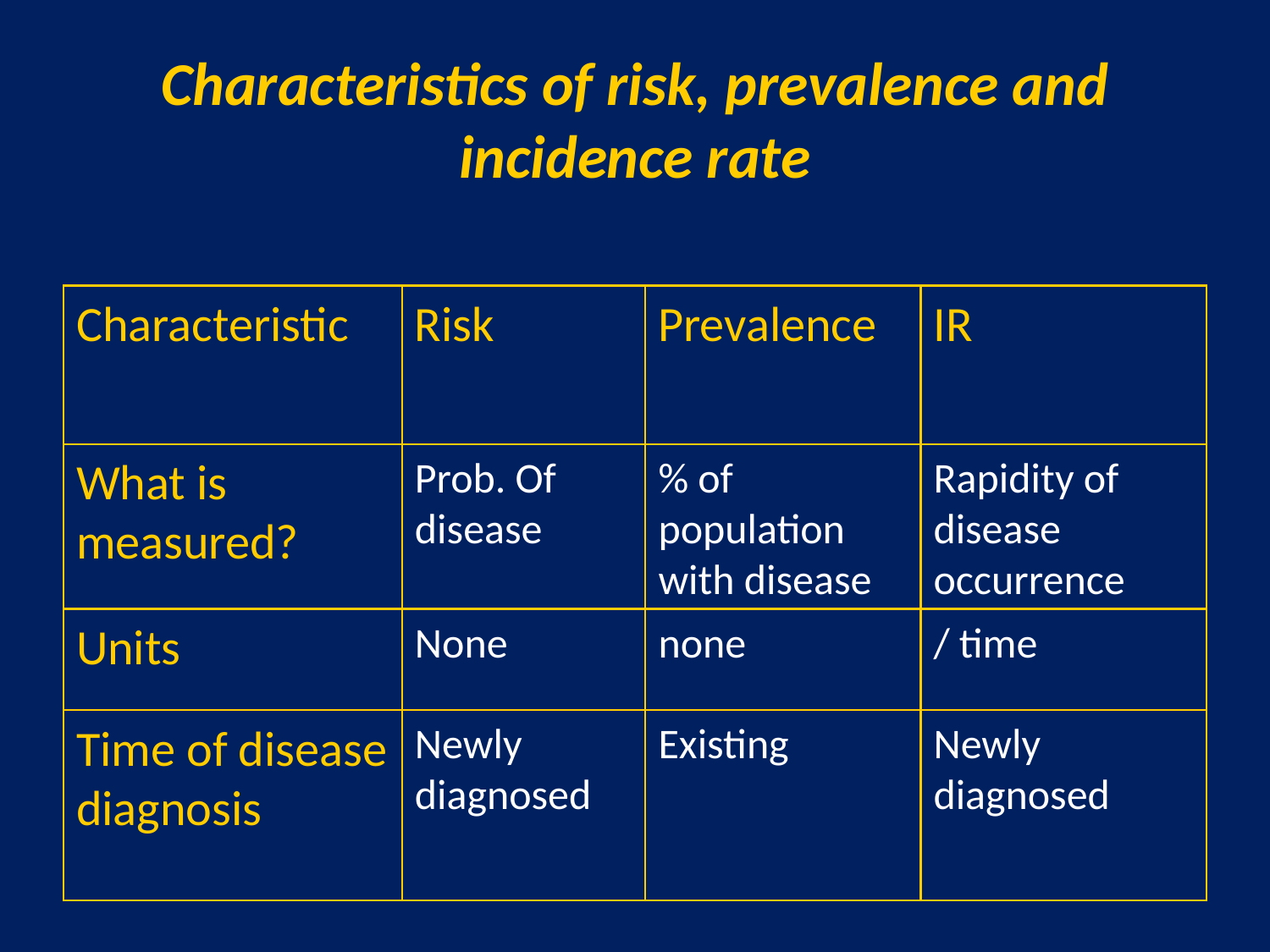

# Characteristics of risk, prevalence and incidence rate
Characteristic
Risk
Prevalence
IR
What is measured?
Prob. Of disease
% of population with disease
Rapidity of disease occurrence
Units
None

none
/ time
Time of disease diagnosis
Newly diagnosed
Existing
Newly diagnosed